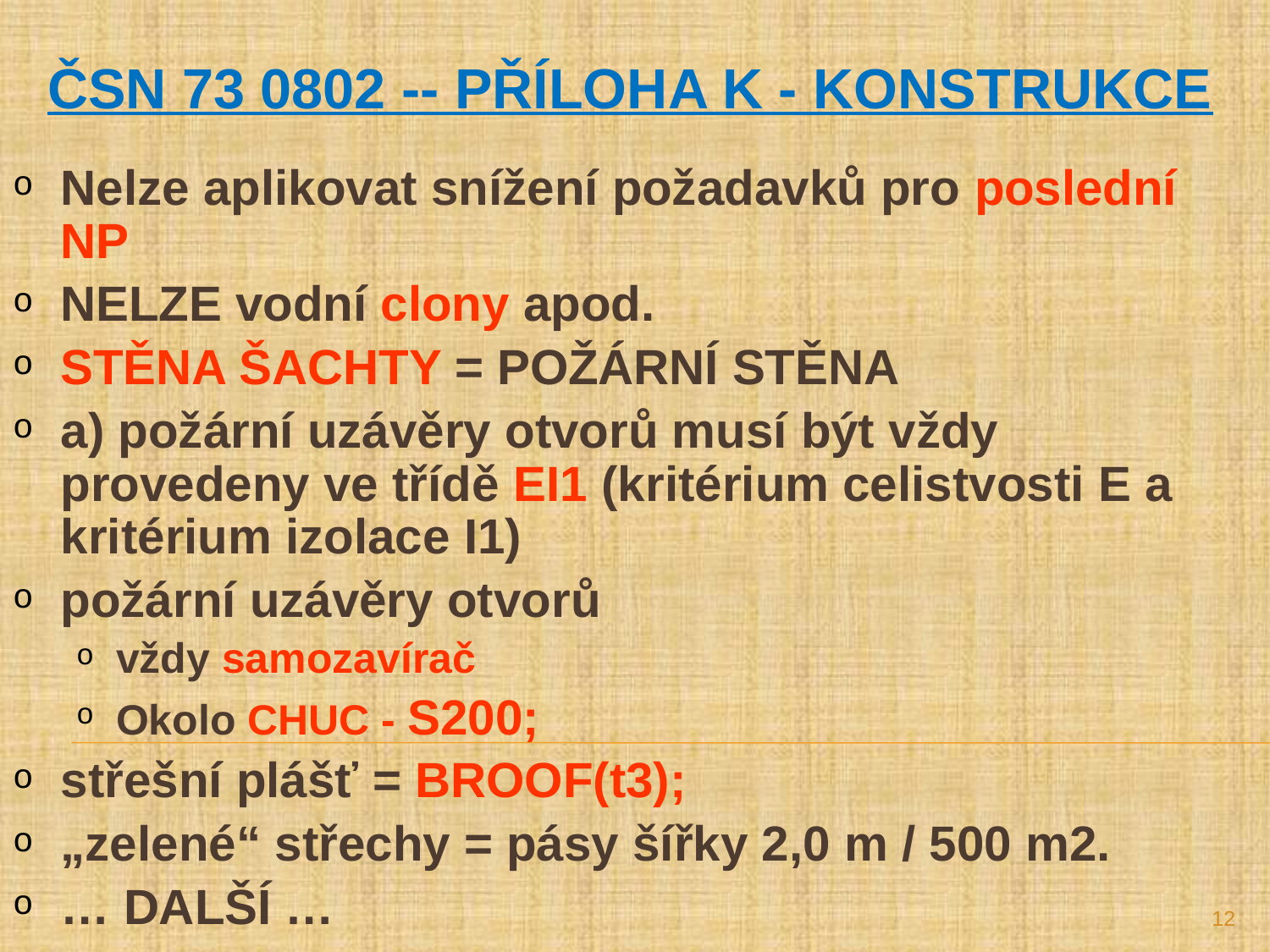

ČSN 73 0802 -- PŘÍLOHA K - KONSTRUKCE
Nelze aplikovat snížení požadavků pro poslední NP
NELZE vodní clony apod.
STĚNA ŠACHTY = POŽÁRNÍ STĚNA
a) požární uzávěry otvorů musí být vždy provedeny ve třídě EI1 (kritérium celistvosti E a kritérium izolace I1)
požární uzávěry otvorů
vždy samozavírač
Okolo CHUC - S200;
střešní plášť = BROOF(t3);
„zelené“ střechy = pásy šířky 2,0 m / 500 m2.
… DALŠÍ …
12